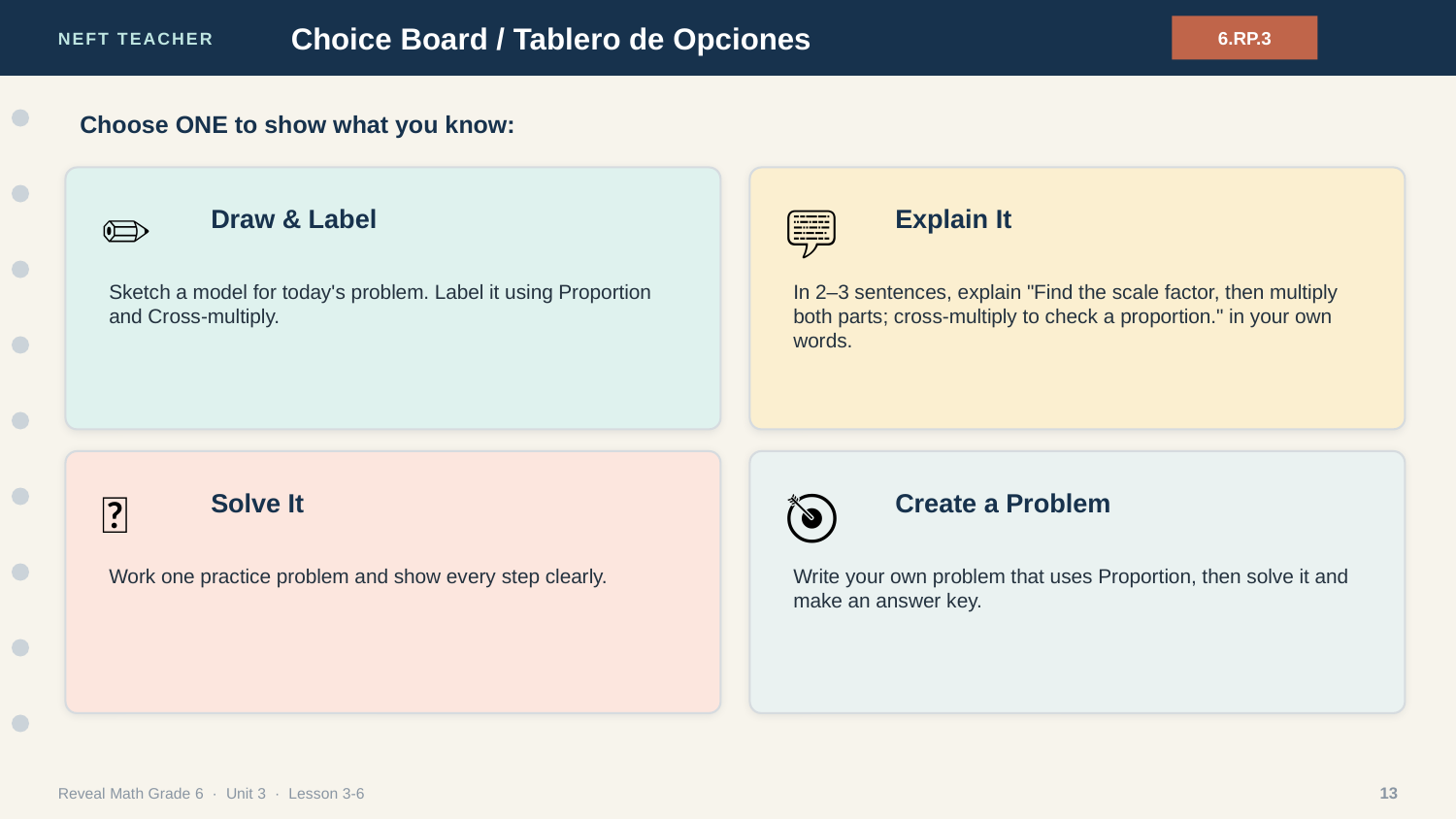

NEFT TEACHER
Choice Board / Tablero de Opciones
6.RP.3
Choose ONE to show what you know:

✏️
💬
Draw & Label
Explain It

Sketch a model for today's problem. Label it using Proportion and Cross-multiply.
In 2–3 sentences, explain "Find the scale factor, then multiply both parts; cross-multiply to check a proportion." in your own words.

🧮
🎯
Solve It
Create a Problem

Work one practice problem and show every step clearly.
Write your own problem that uses Proportion, then solve it and make an answer key.

Reveal Math Grade 6  ·  Unit 3  ·  Lesson 3-6
13